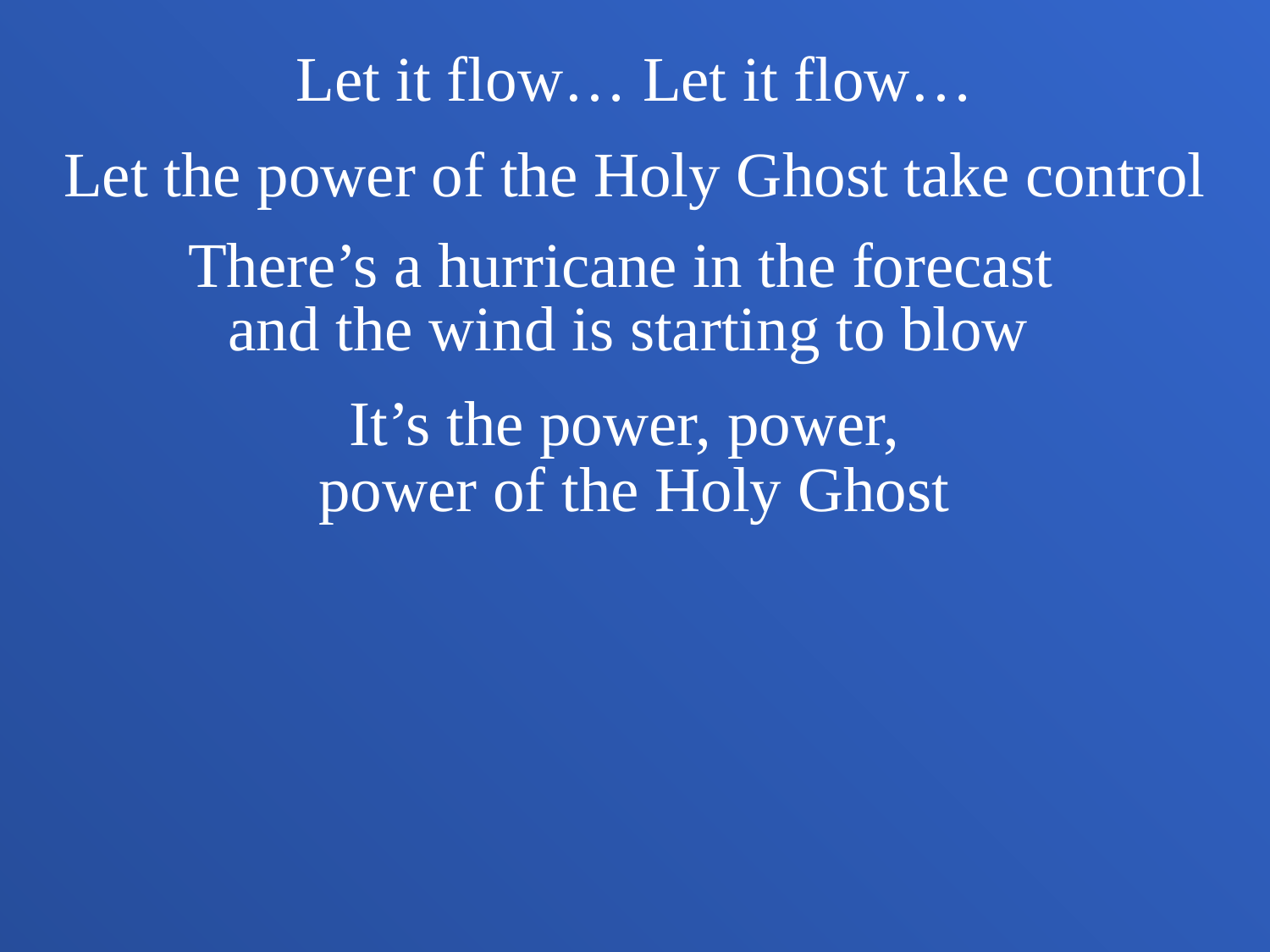

Let it flow… Let it flow…
Let the power of the Holy Ghost take control
There’s a hurricane in the forecast
and the wind is starting to blow
It’s the power, power,
power of the Holy Ghost